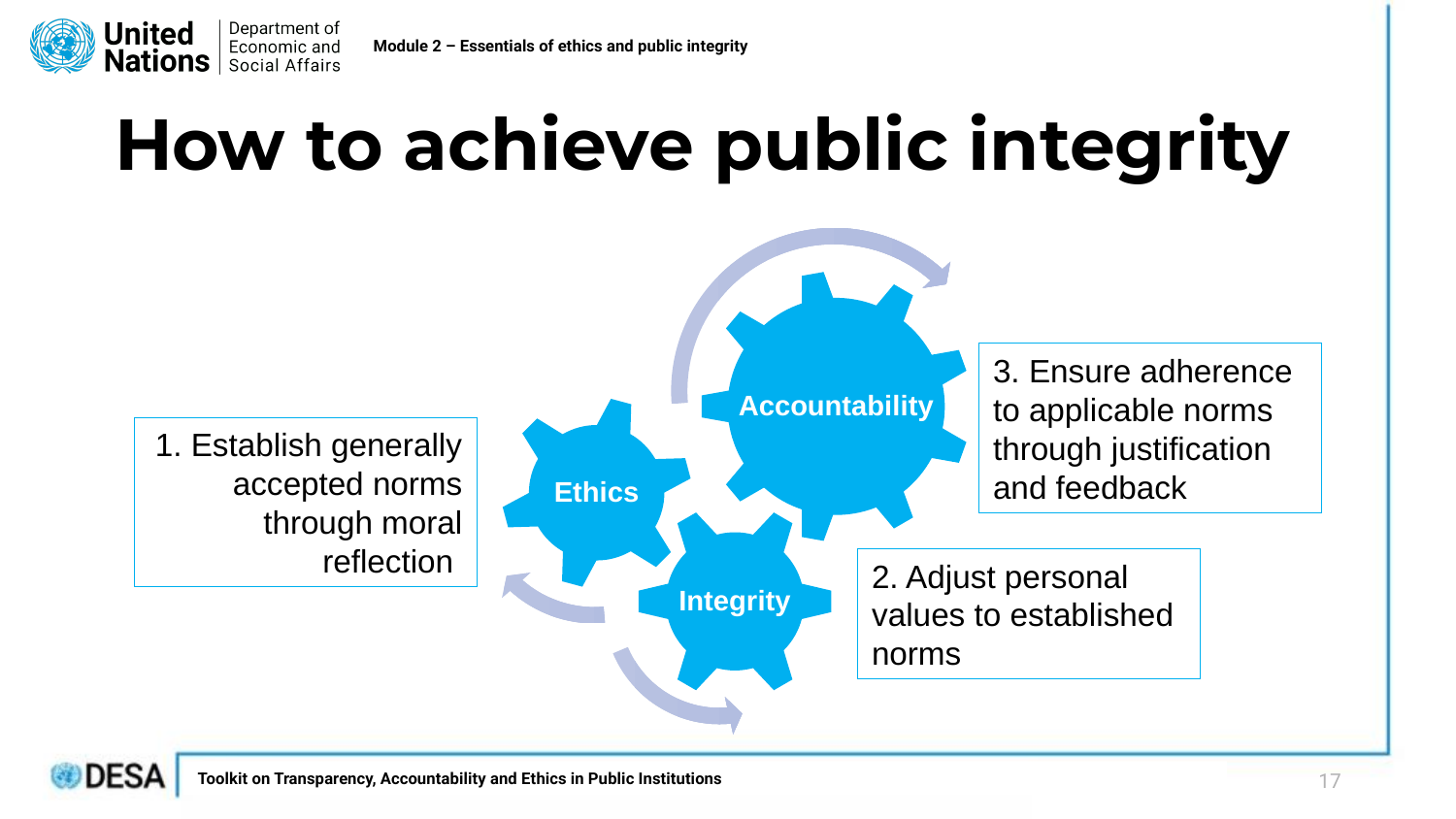

Module 2 – Essentials of ethics and public integrity
# How to achieve public integrity

Accountability
3. Ensure adherence to applicable norms through justification and feedback

Ethics
1. Establish generally accepted norms through moral reflection

Integrity
2. Adjust personal values to established norms

17